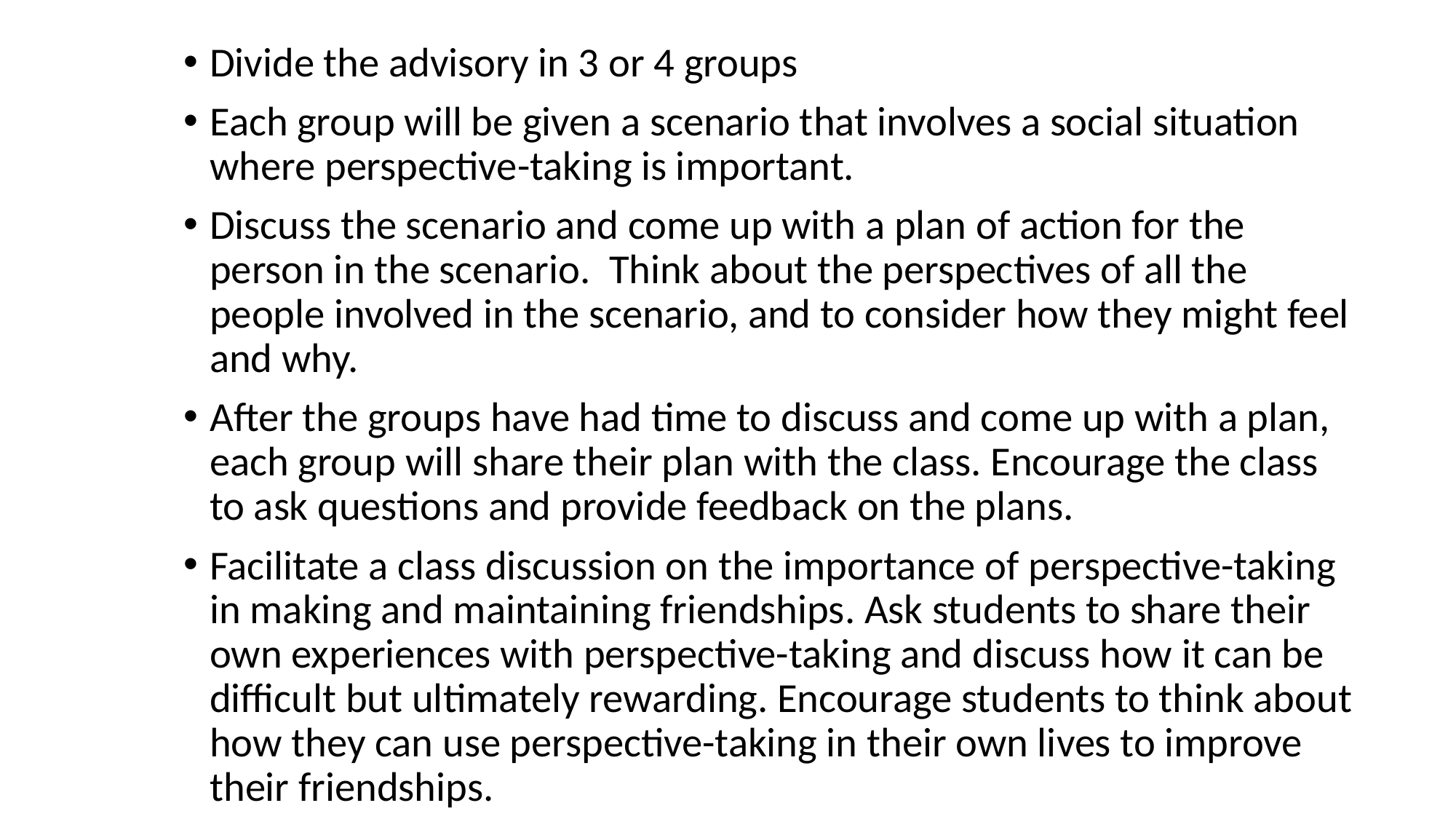

Divide the advisory in 3 or 4 groups
Each group will be given a scenario that involves a social situation where perspective-taking is important.
Discuss the scenario and come up with a plan of action for the person in the scenario.  Think about the perspectives of all the people involved in the scenario, and to consider how they might feel and why.
After the groups have had time to discuss and come up with a plan, each group will share their plan with the class. Encourage the class to ask questions and provide feedback on the plans.
Facilitate a class discussion on the importance of perspective-taking in making and maintaining friendships. Ask students to share their own experiences with perspective-taking and discuss how it can be difficult but ultimately rewarding. Encourage students to think about how they can use perspective-taking in their own lives to improve their friendships.